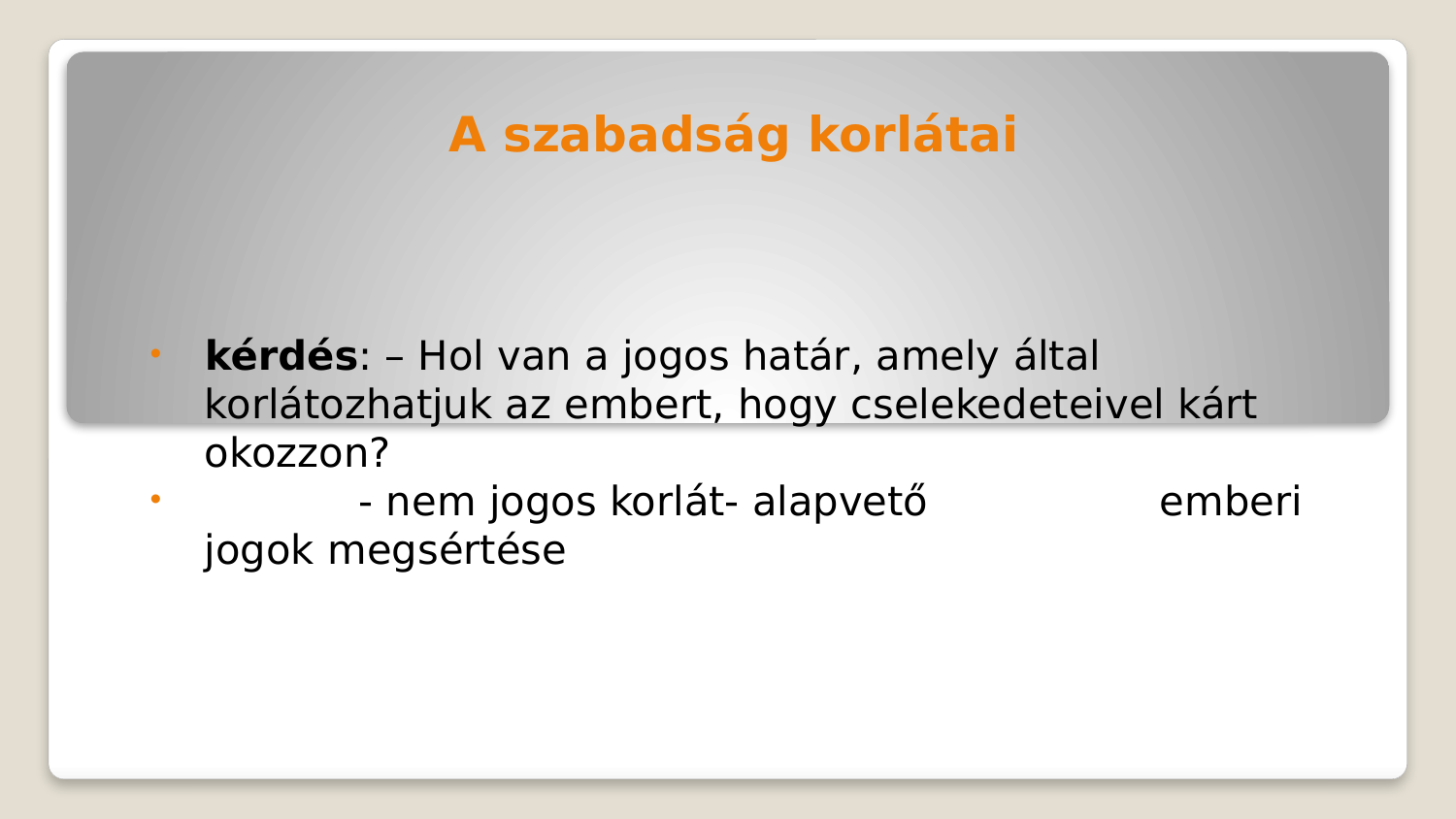

# A szabadság korlátai
kérdés: – Hol van a jogos határ, amely által korlátozhatjuk az embert, hogy cselekedeteivel kárt  okozzon?
            - nem jogos korlát- alapvető                  emberi jogok megsértése